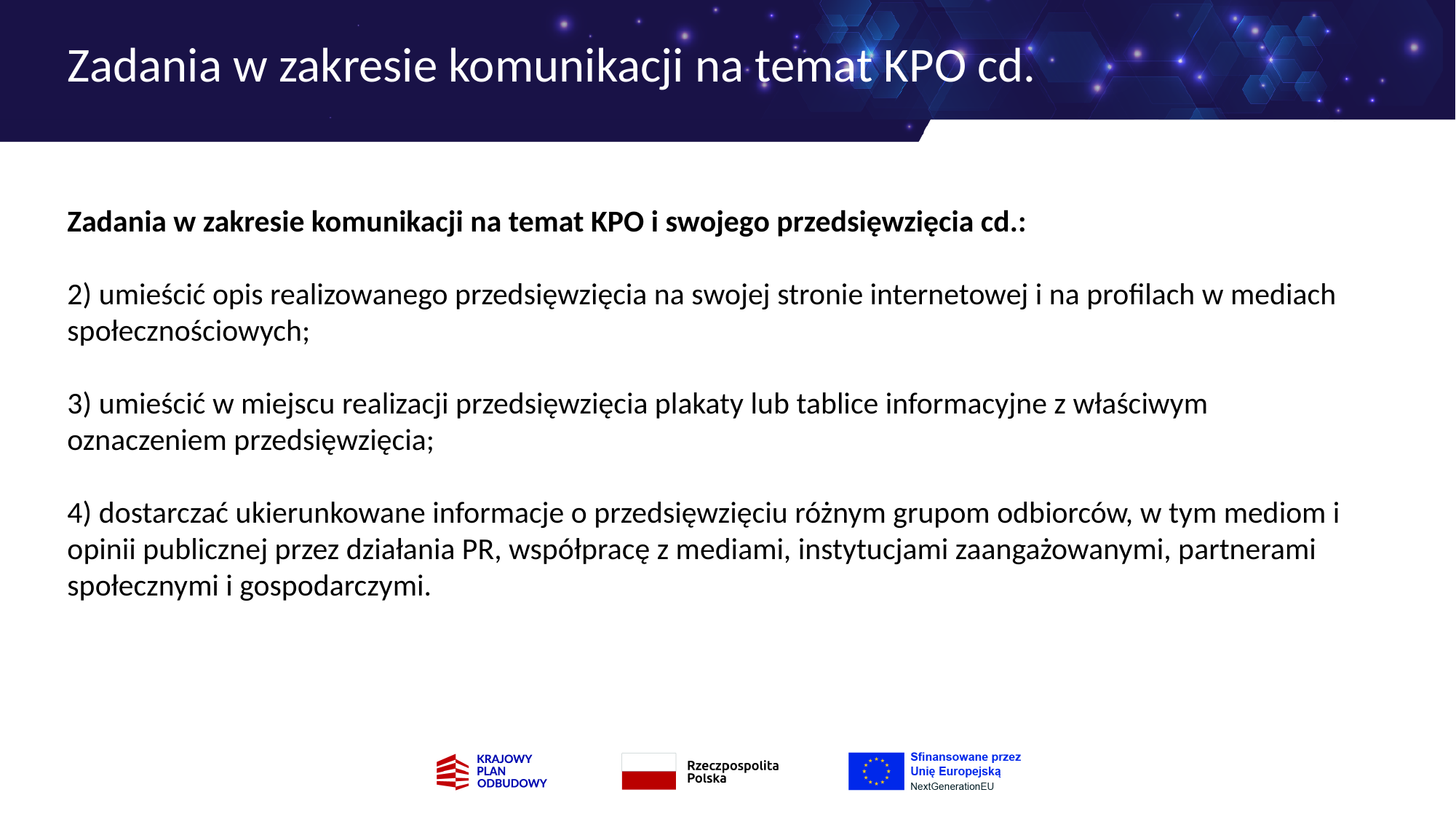

# Zadania w zakresie komunikacji na temat KPO cd.

Zadania w zakresie komunikacji na temat KPO i swojego przedsięwzięcia cd.:

2) umieścić opis realizowanego przedsięwzięcia na swojej stronie internetowej i na profilach w mediach społecznościowych;

3) umieścić w miejscu realizacji przedsięwzięcia plakaty lub tablice informacyjne z właściwym oznaczeniem przedsięwzięcia;

4) dostarczać ukierunkowane informacje o przedsięwzięciu różnym grupom odbiorców, w tym mediom i opinii publicznej przez działania PR, współpracę z mediami, instytucjami zaangażowanymi, partnerami społecznymi i gospodarczymi.